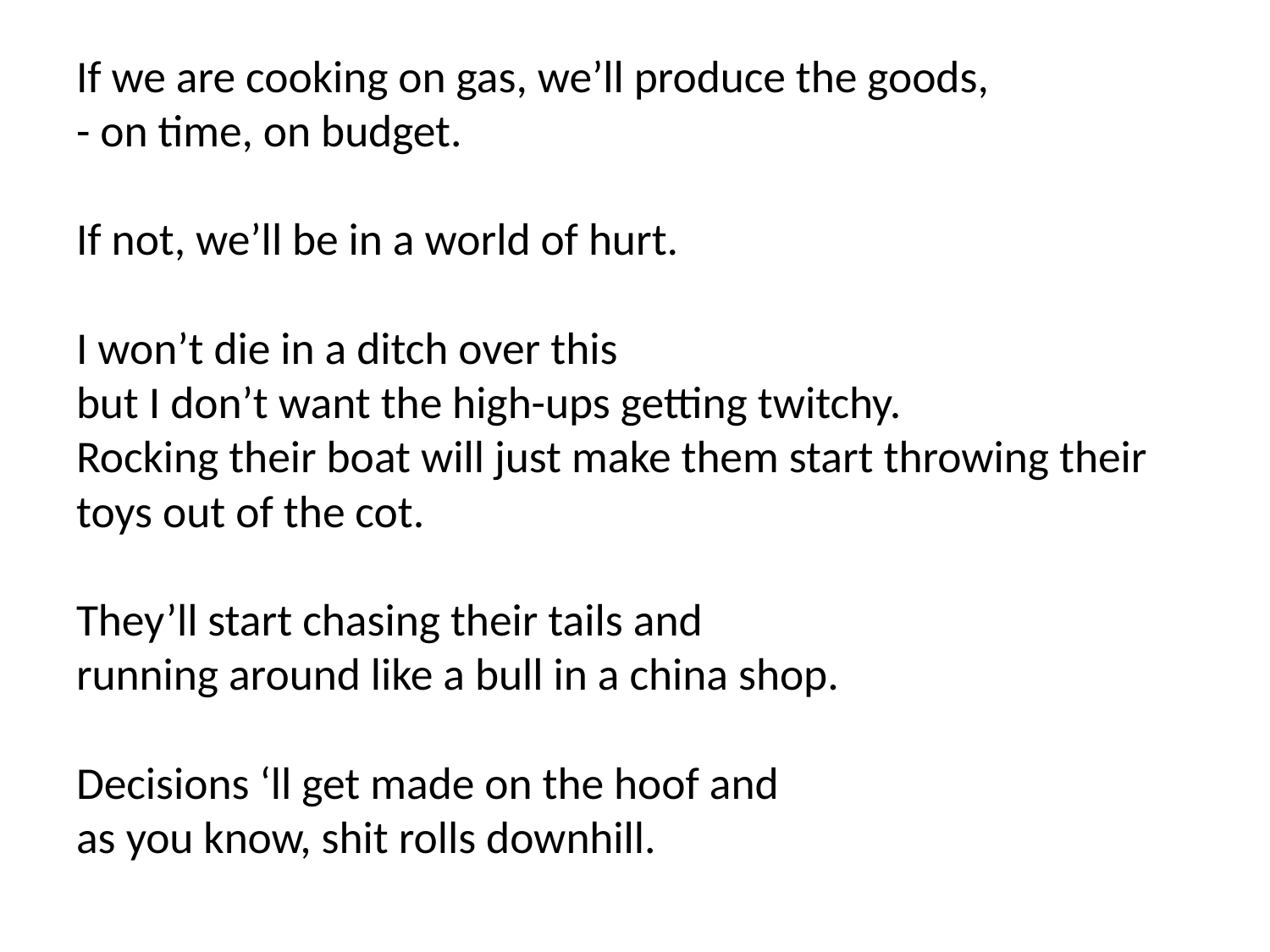

# If we are cooking on gas, we’ll produce the goods, - on time, on budget. If not, we’ll be in a world of hurt. I won’t die in a ditch over this but I don’t want the high-ups getting twitchy. Rocking their boat will just make them start throwing their toys out of the cot. They’ll start chasing their tails and running around like a bull in a china shop. Decisions ‘ll get made on the hoof and as you know, shit rolls downhill.